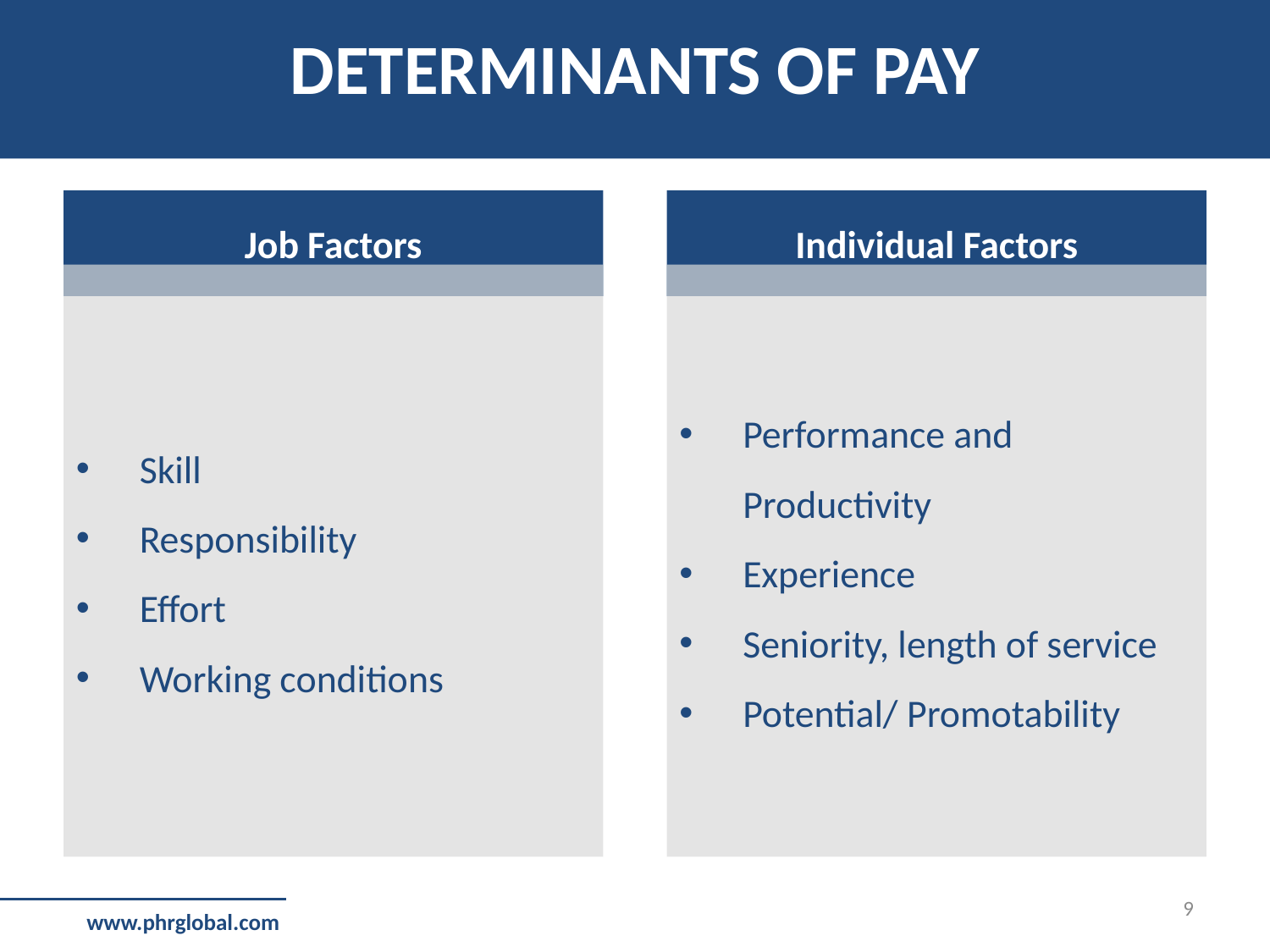

DETERMINANTS OF PAY
Job Factors
Individual Factors
Skill
Responsibility
Effort
Working conditions
Performance and Productivity
Experience
Seniority, length of service
Potential/ Promotability
9